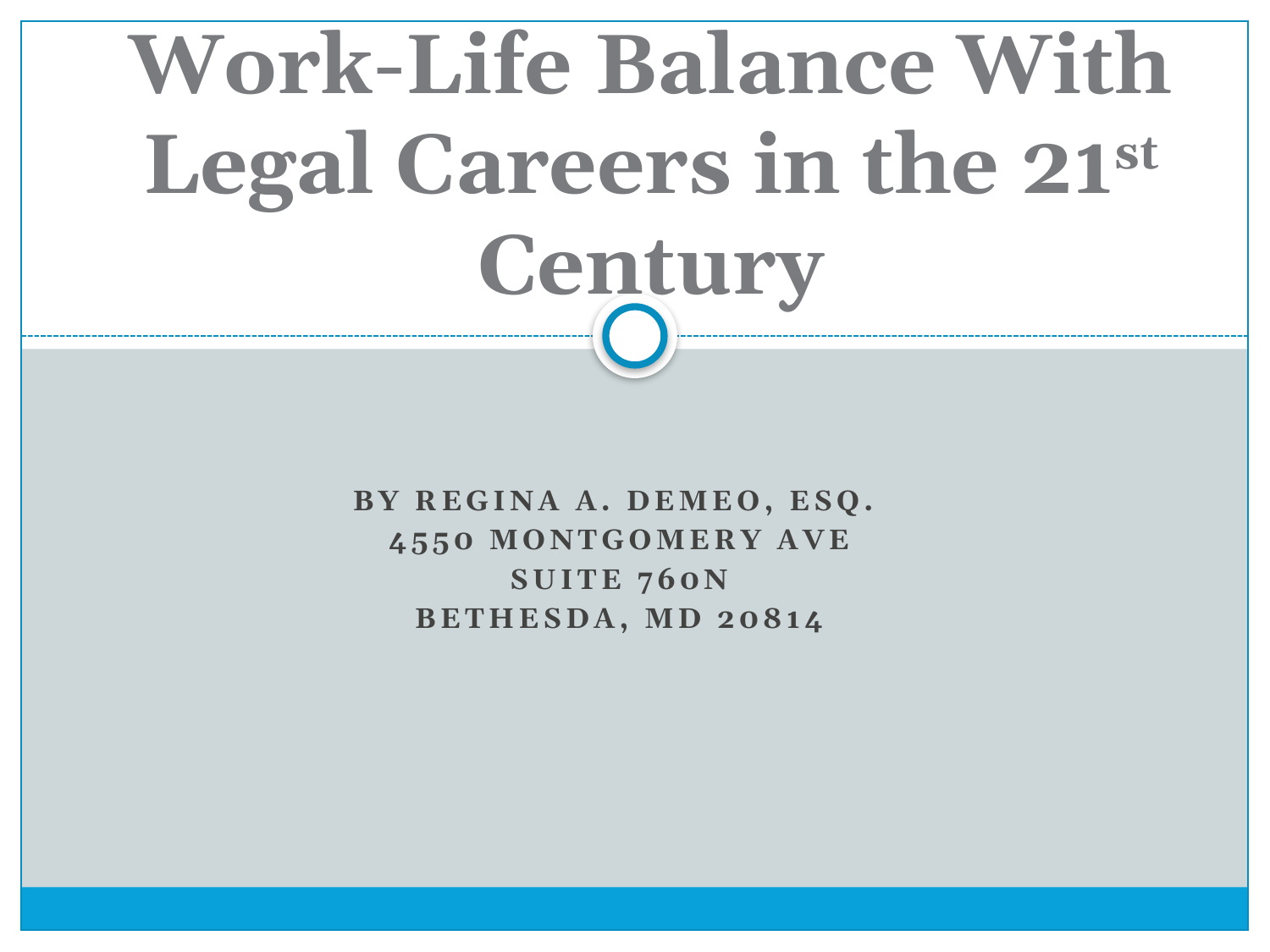

# Work-Life Balance With Legal Careers in the 21st Century
BY Regina A. DeMeo, Esq.
4550 Montgomery Ave
SUITE 760N
Bethesda, MD 20814